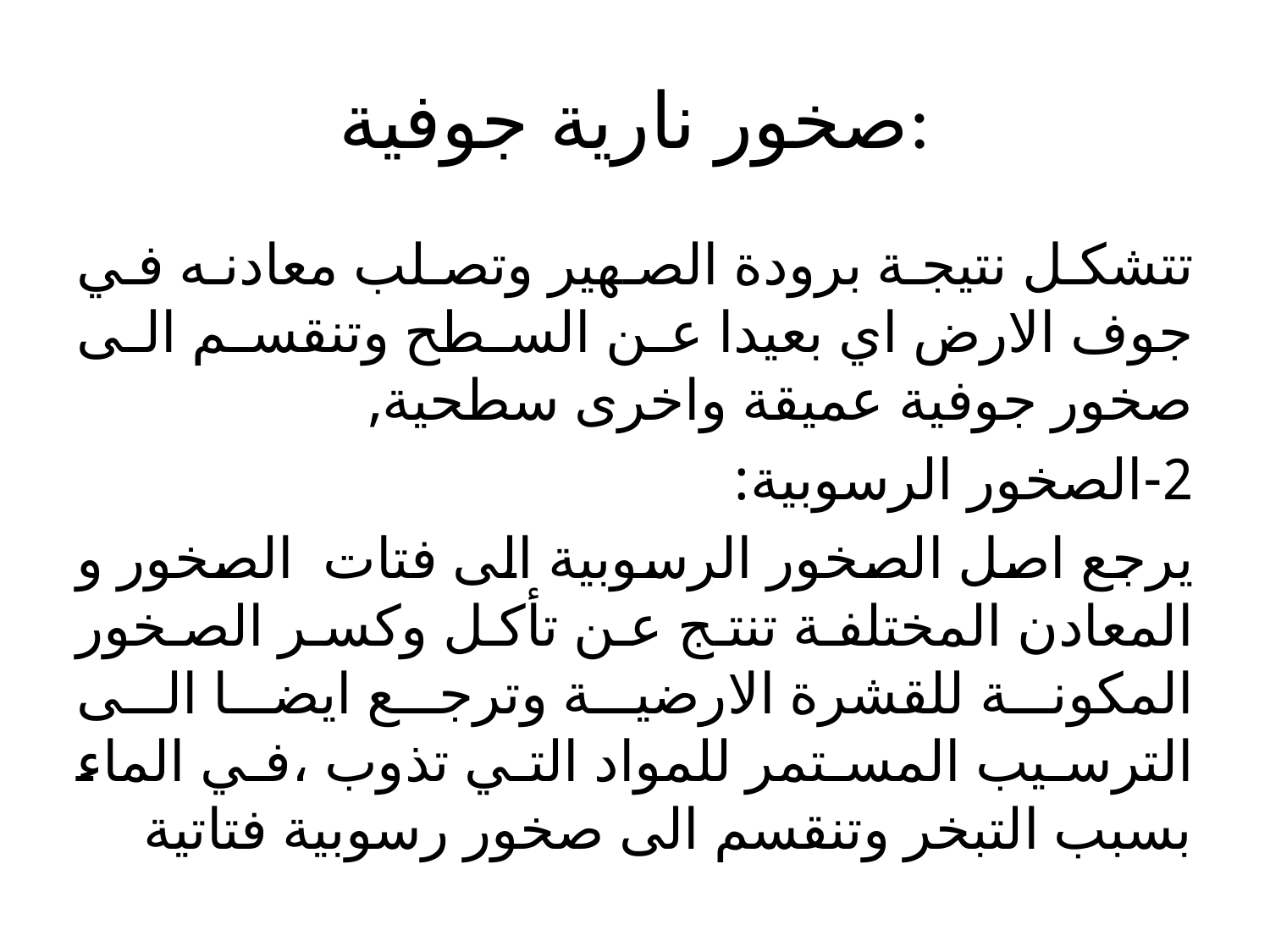

# صخور نارية جوفية:
تتشكل نتيجة برودة الصهير وتصلب معادنه في جوف الارض اي بعيدا عن السطح وتنقسم الى صخور جوفية عميقة واخرى سطحية,
2-الصخور الرسوبية:
يرجع اصل الصخور الرسوبية الى فتات  الصخور و المعادن المختلفة تنتج عن تأكل وكسر الصخور المكونة للقشرة الارضية وترجع ايضا الى الترسيب المستمر للمواد التي تذوب ،في الماء بسبب التبخر وتنقسم الى صخور رسوبية فتاتية